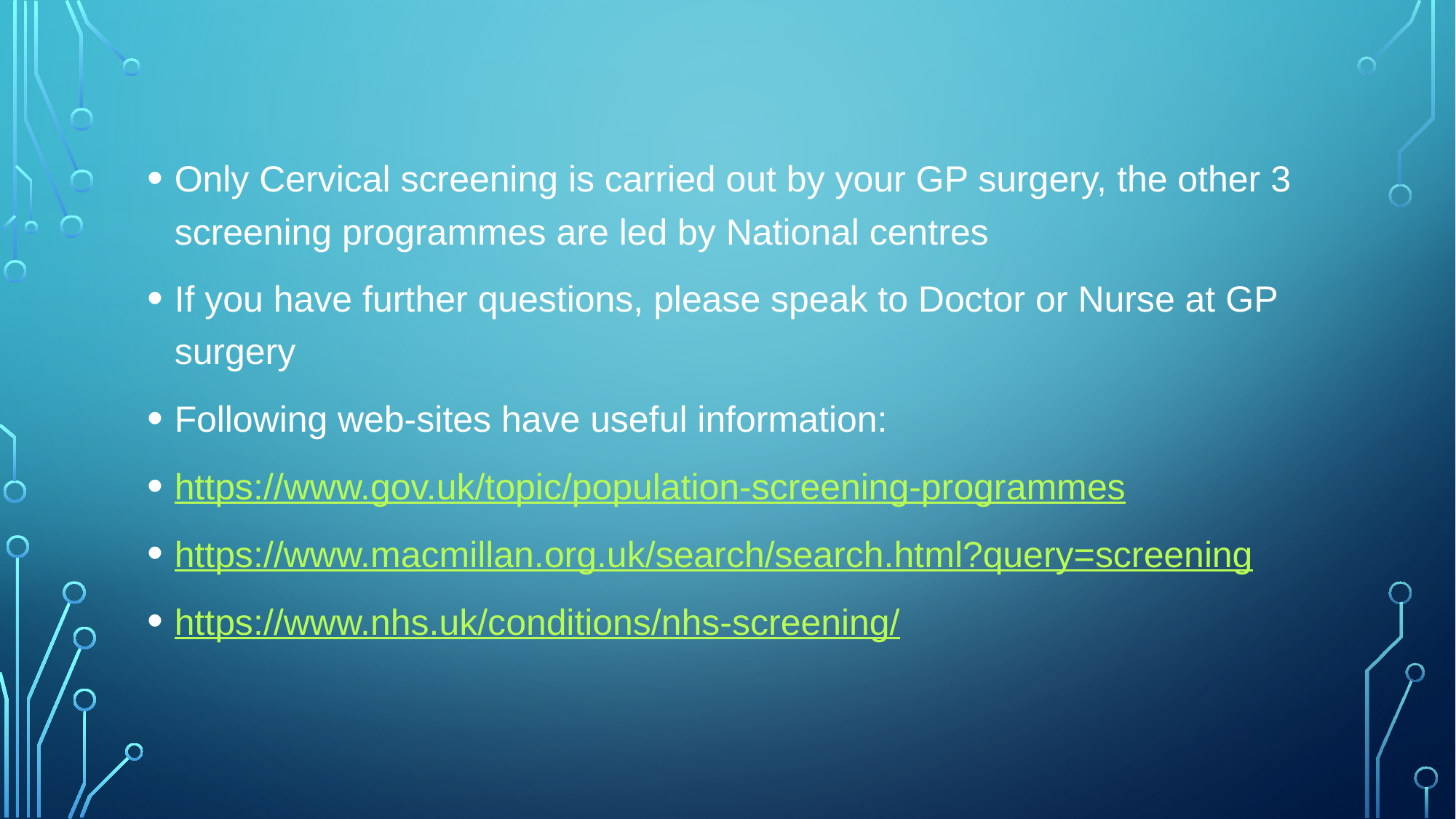

#
Only Cervical screening is carried out by your GP surgery, the other 3 screening programmes are led by National centres
If you have further questions, please speak to Doctor or Nurse at GP surgery
Following web-sites have useful information:
https://www.gov.uk/topic/population-screening-programmes
https://www.macmillan.org.uk/search/search.html?query=screening
https://www.nhs.uk/conditions/nhs-screening/